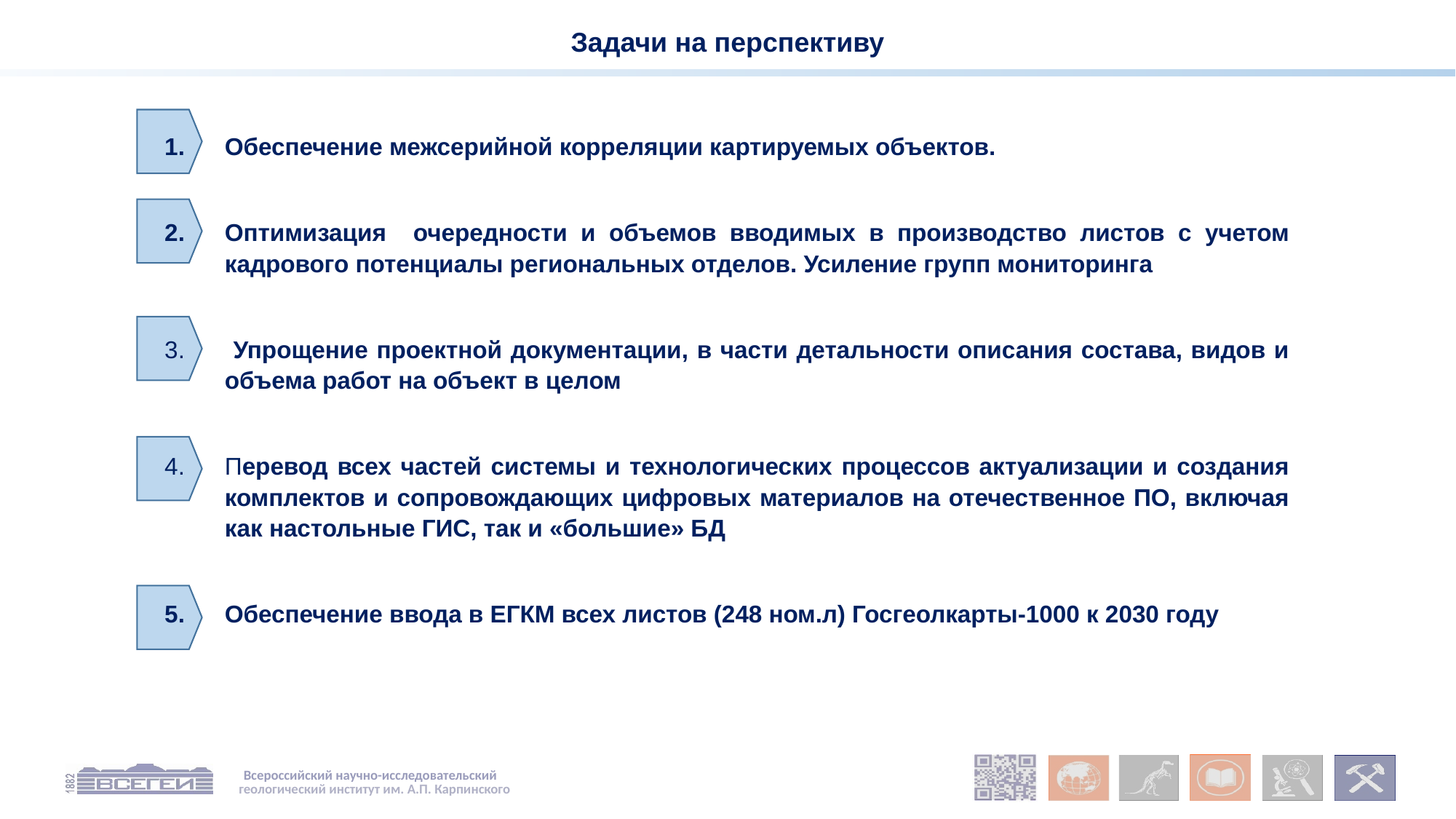

Задачи на перспективу

Обеспечение межсерийной корреляции картируемых объектов.
Оптимизация  очередности и объемов вводимых в производство листов с учетом кадрового потенциалы региональных отделов. Усиление групп мониторинга
 Упрощение проектной документации, в части детальности описания состава, видов и объема работ на объект в целом
Перевод всех частей системы и технологических процессов актуализации и создания комплектов и сопровождающих цифровых материалов на отечественное ПО, включая как настольные ГИС, так и «большие» БД
Обеспечение ввода в ЕГКМ всех листов (248 ном.л) Госгеолкарты-1000 к 2030 году